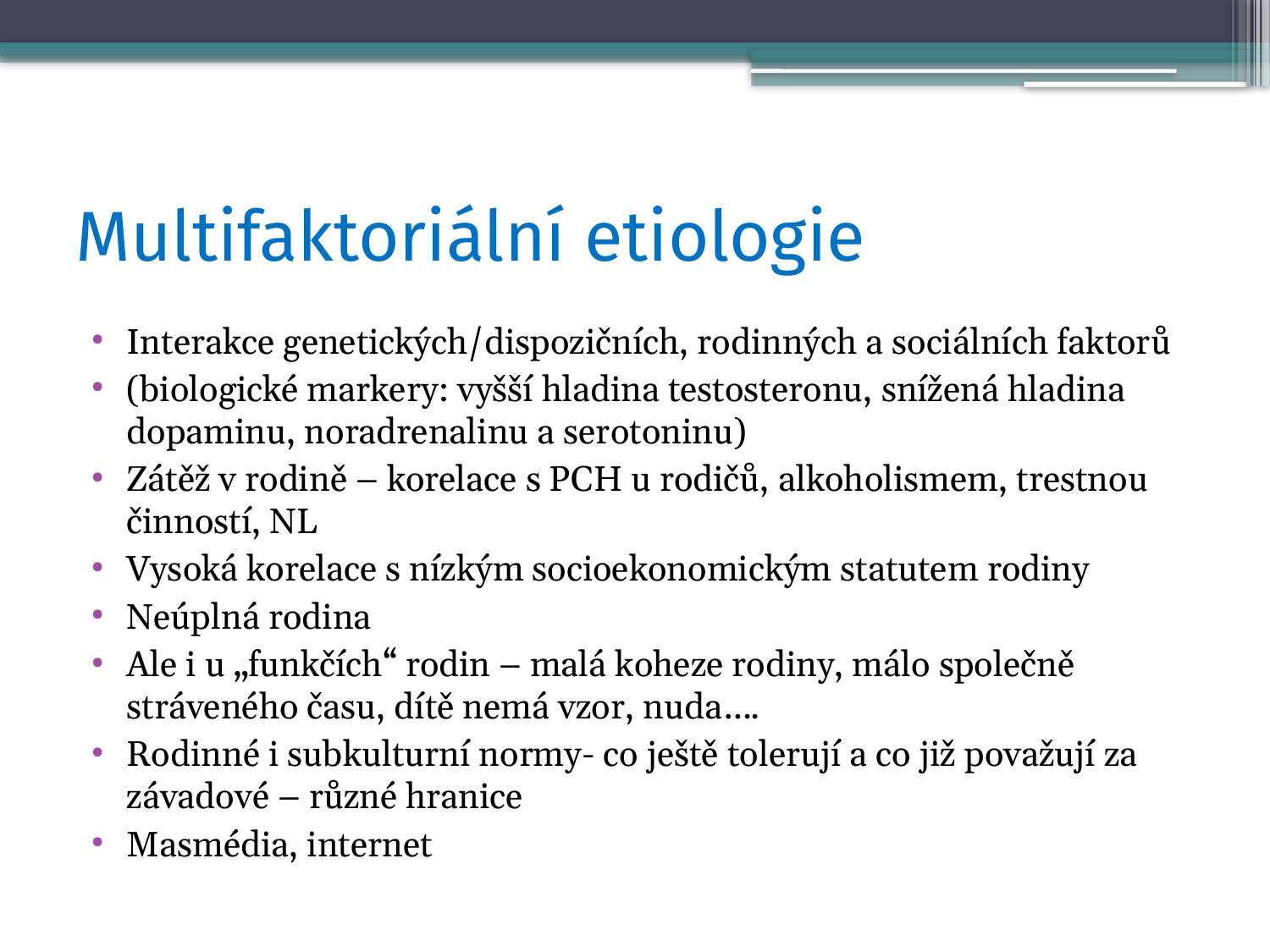

# Multifaktoriální etiologie
Interakce genetických/dispozičních, rodinných a sociálních faktorů
(biologické markery: vyšší hladina testosteronu, snížená hladina dopaminu, noradrenalinu a serotoninu)
Zátěž v rodině – korelace s PCH u rodičů, alkoholismem, trestnou činností, NL
Vysoká korelace s nízkým socioekonomickým statutem rodiny
Neúplná rodina
Ale i u „funkčích“ rodin – malá koheze rodiny, málo společně stráveného času, dítě nemá vzor, nuda….
Rodinné i subkulturní normy- co ještě tolerují a co již považují za závadové – různé hranice
Masmédia, internet